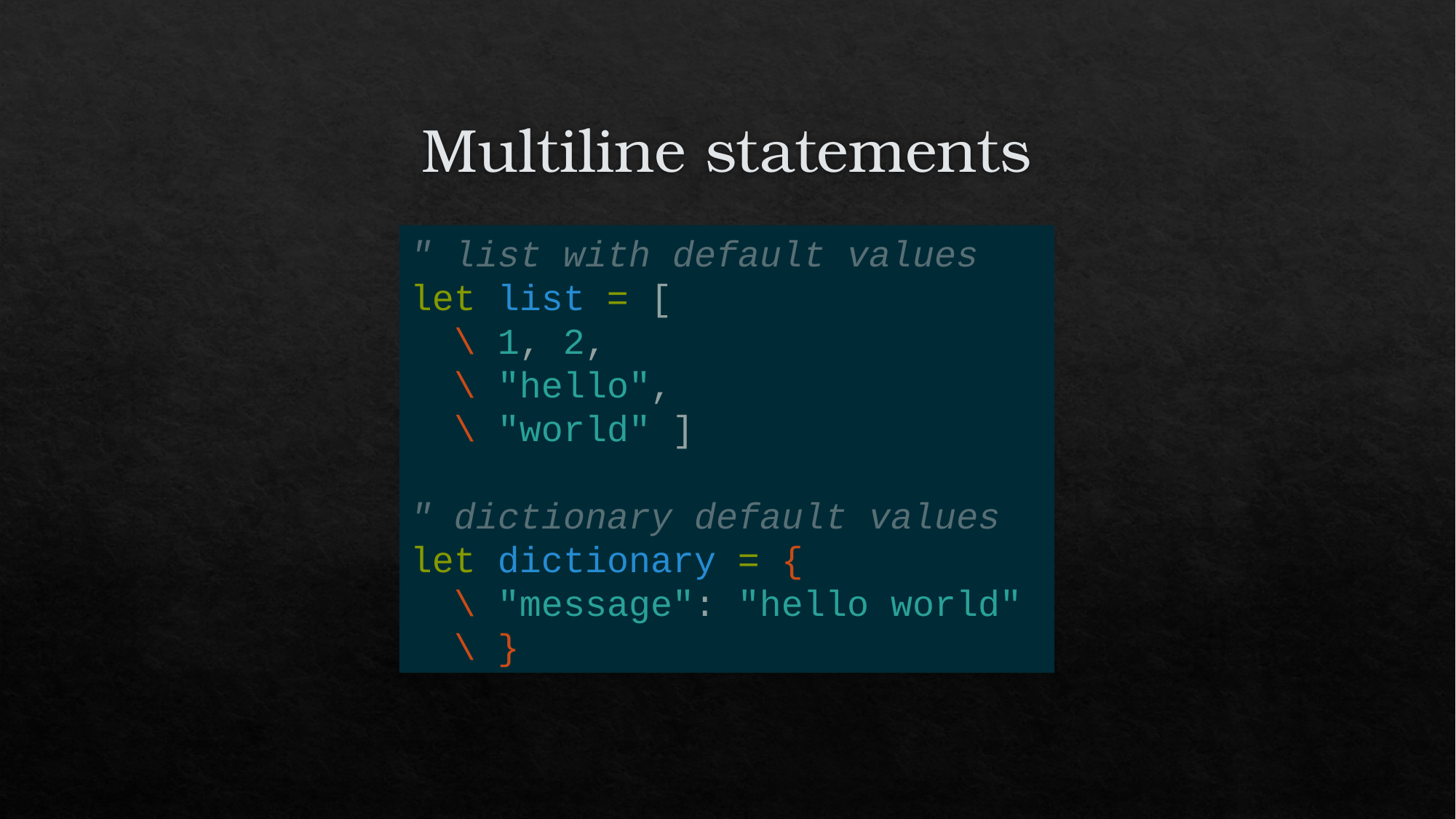

# Multiline statements
" list with default values
let list = [
  \ 1, 2,
  \ "hello",
  \ "world" ]

" dictionary default values
let dictionary = {
  \ "message": "hello world"
  \ }